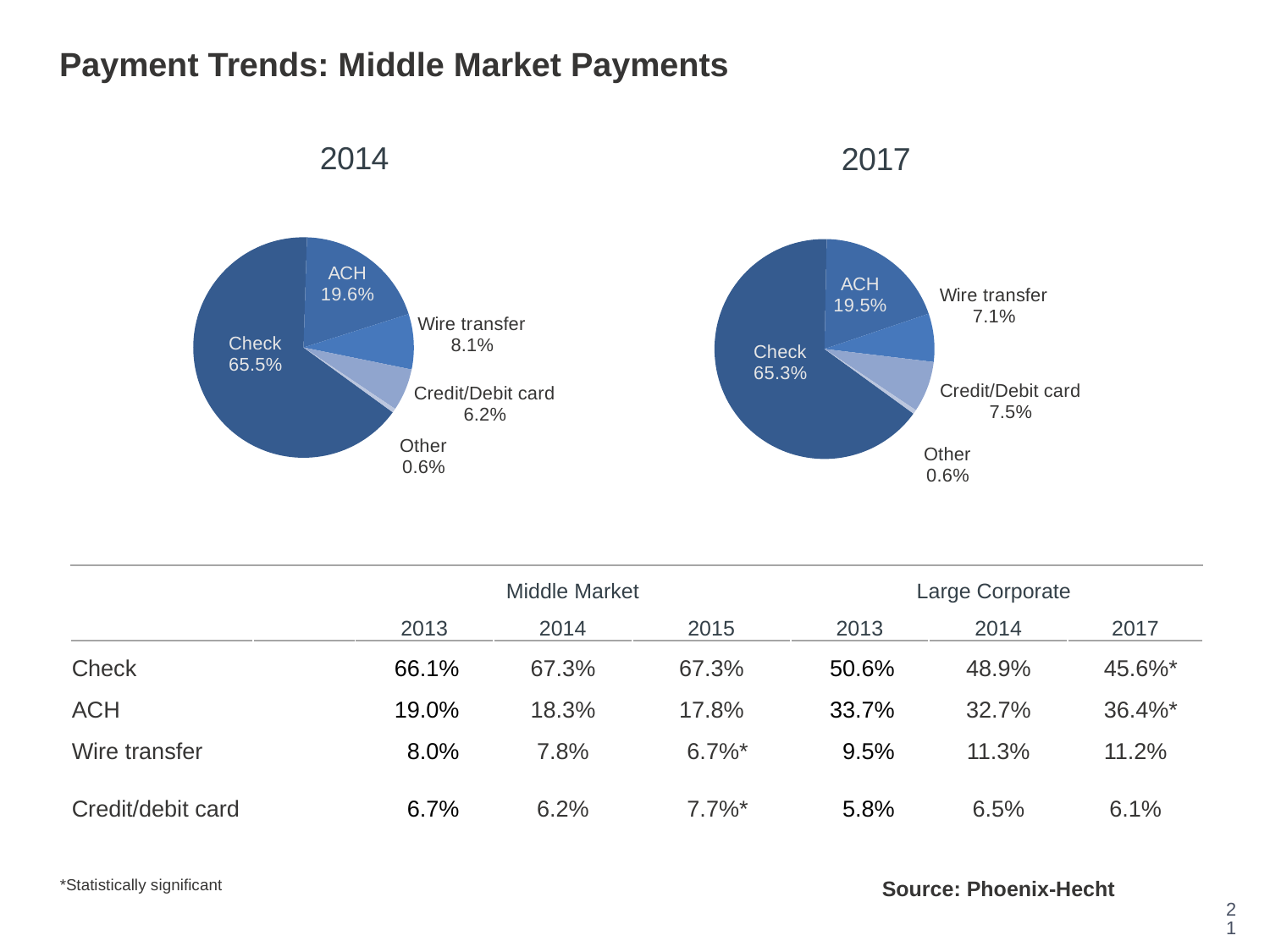

# Payment Trends: Middle Market Payments

### Chart: 2014

| Category | 2014 |
|---|---|
| Check | 0.655 |
| ACH | 0.196 |
| Wire transfer | 0.081 |
| Credit/debit card | 0.062 |
| Other | 0.006 |

### Chart: 2017

| Category | 2015 |
|---|---|
| Check | 0.6533 |
| ACH | 0.1948 |
| Wire transfer | 0.0709 |
| Credit/debit card | 0.0751 |
| Other | 0.006 |
|  |  | Middle Market |  |  | Large Corporate |  |  |
| --- | --- | --- | --- | --- | --- | --- | --- |
|  |  | 2013 | 2014 | 2015 | 2013 | 2014 | 2017 |
| Check |  | 66.1% | 67.3% | 67.3% | 50.6% | 48.9% | 45.6%\* |
| ACH |  | 19.0% | 18.3% | 17.8% | 33.7% | 32.7% | 36.4%\* |
| Wire transfer |  | 8.0% | 7.8% | 6.7%\* | 9.5% | 11.3% | 11.2% |
| Credit/debit card |  | 6.7% | 6.2% | 7.7%\* | 5.8% | 6.5% | 6.1% |
*Statistically significant
Source: Phoenix-Hecht
21